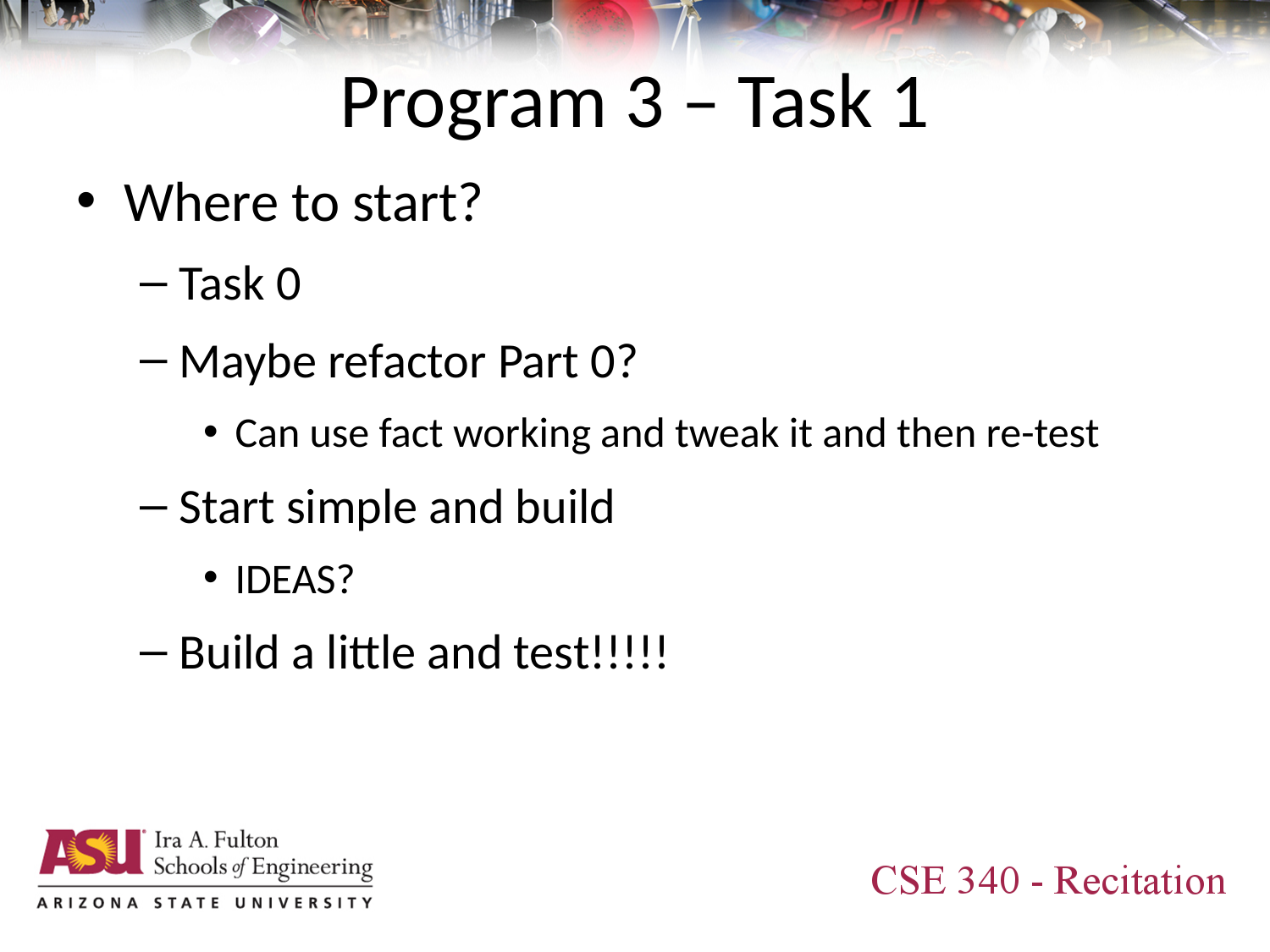

# Program 3 – Task 1
Where to start?
Task 0
Maybe refactor Part 0?
Can use fact working and tweak it and then re-test
Start simple and build
IDEAS?
Build a little and test!!!!!